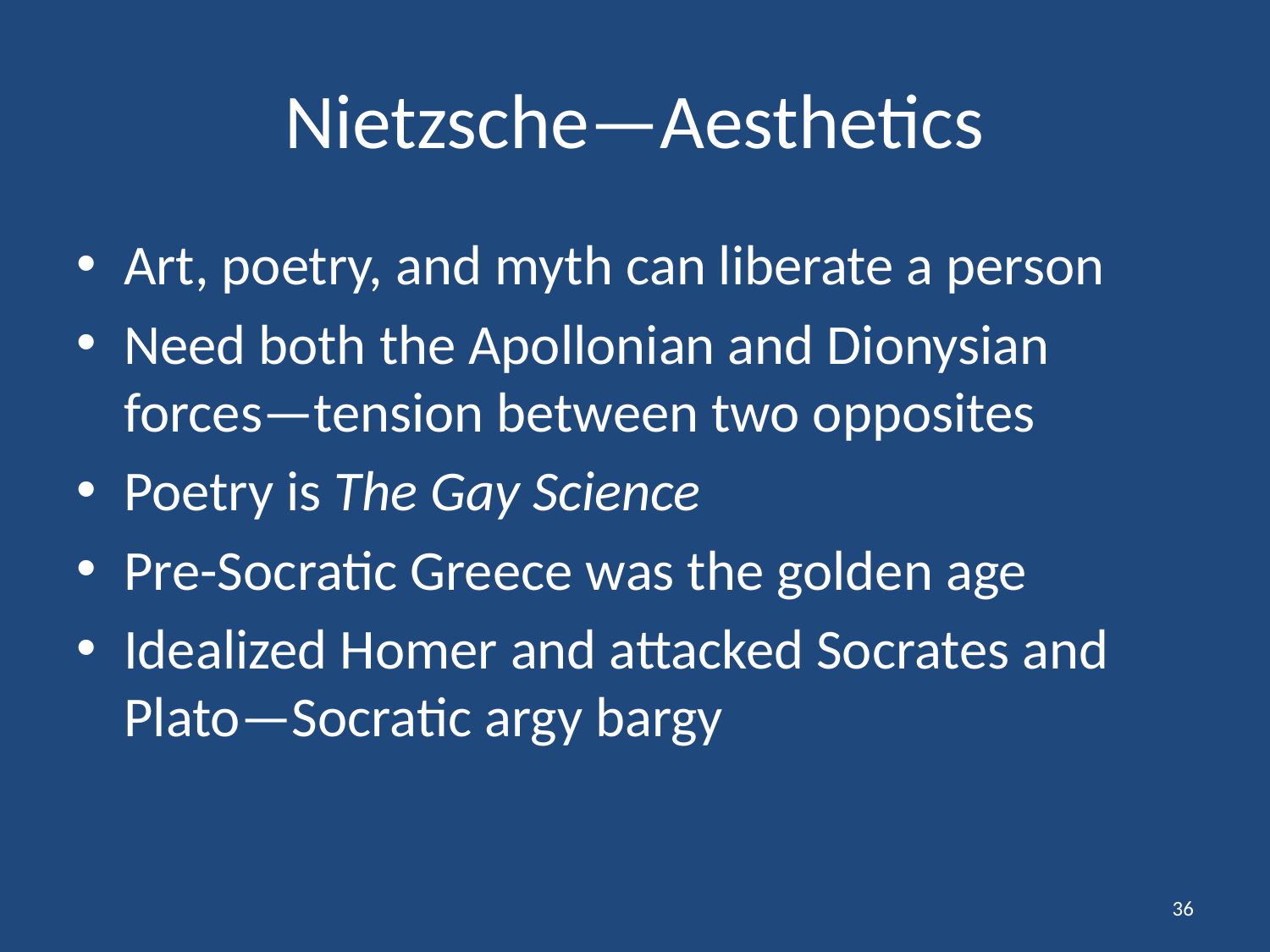

# Nietzsche—Aesthetics
Art, poetry, and myth can liberate a person
Need both the Apollonian and Dionysian forces—tension between two opposites
Poetry is The Gay Science
Pre-Socratic Greece was the golden age
Idealized Homer and attacked Socrates and  Plato—Socratic argy bargy

36